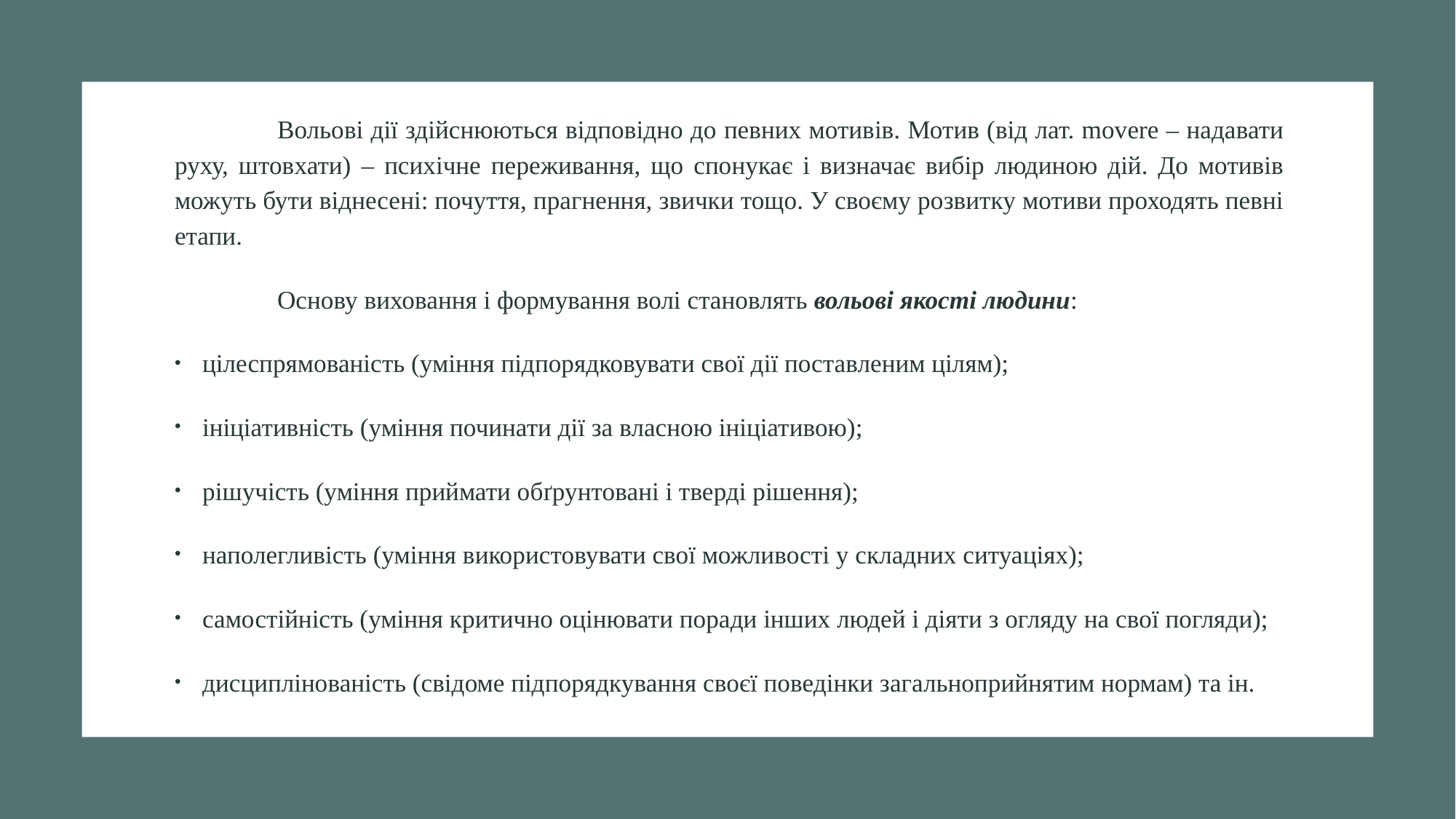

Вольові дії здійснюються відповідно до певних мотивів. Мотив (від лат. movere – надавати руху, штовхати) – психічне переживання, що спонукає і визначає вибір людиною дій. До мотивів можуть бути віднесені: почуття, прагнення, звички тощо. У своєму розвитку мотиви проходять певні етапи.
		Основу виховання і формування волі становлять вольові якості людини:
цілеспрямованість (уміння підпорядковувати свої дії поставленим цілям);
ініціативність (уміння починати дії за власною ініціативою);
рішучість (уміння приймати обґрунтовані і тверді рішення);
наполегливість (уміння використовувати свої можливості у складних ситуаціях);
самостійність (уміння критично оцінювати поради інших людей і діяти з огляду на свої погляди);
дисциплінованість (свідоме підпорядкування своєї поведінки загальноприйнятим нормам) та ін.